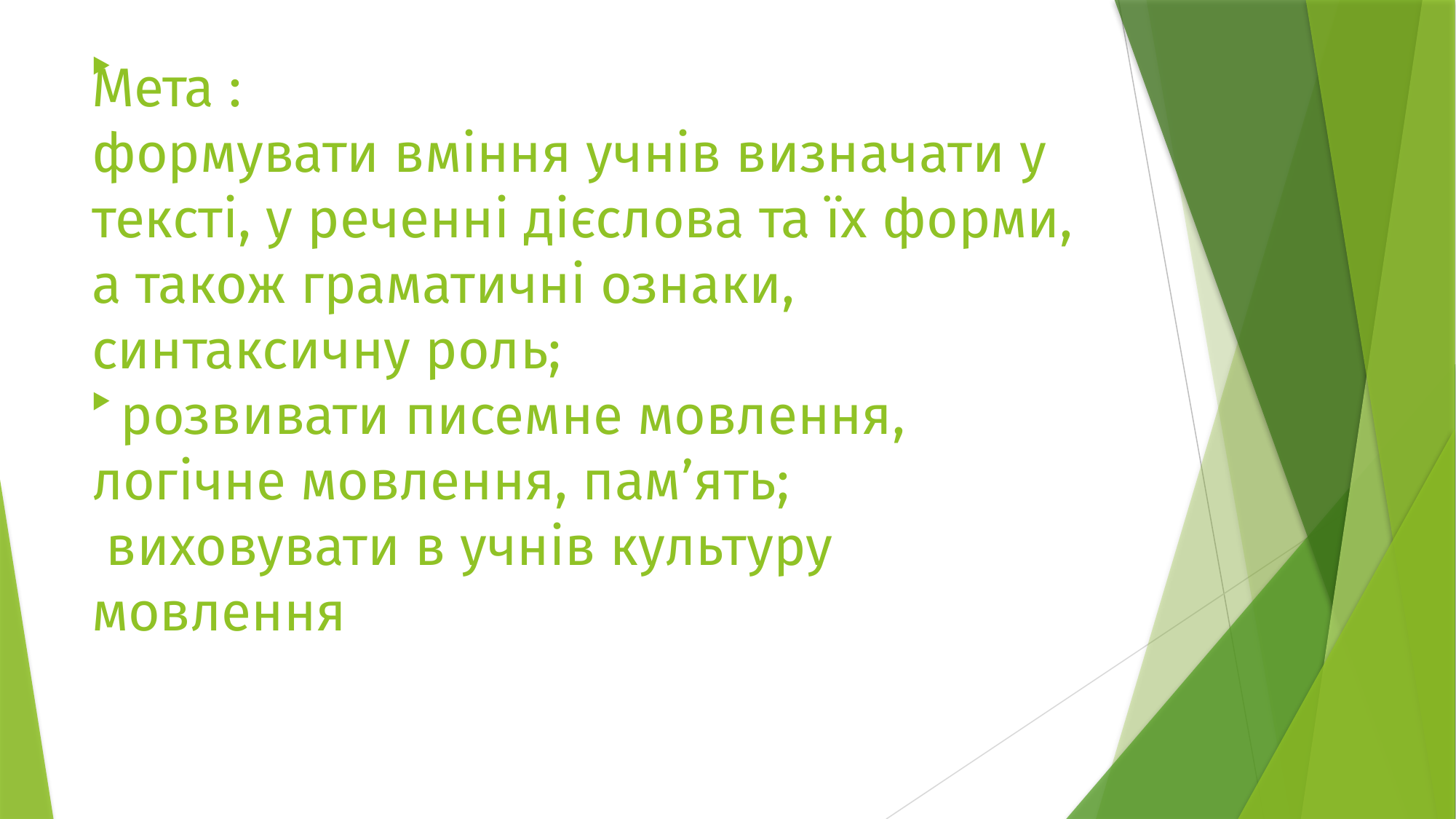

# Мета : формувати вміння учнів визначати у тексті, у реченні дієслова та їх форми, а також граматичні ознаки, синтаксичну роль; розвивати писемне мовлення, логічне мовлення, пам’ять; виховувати в учнів культуру мовлення